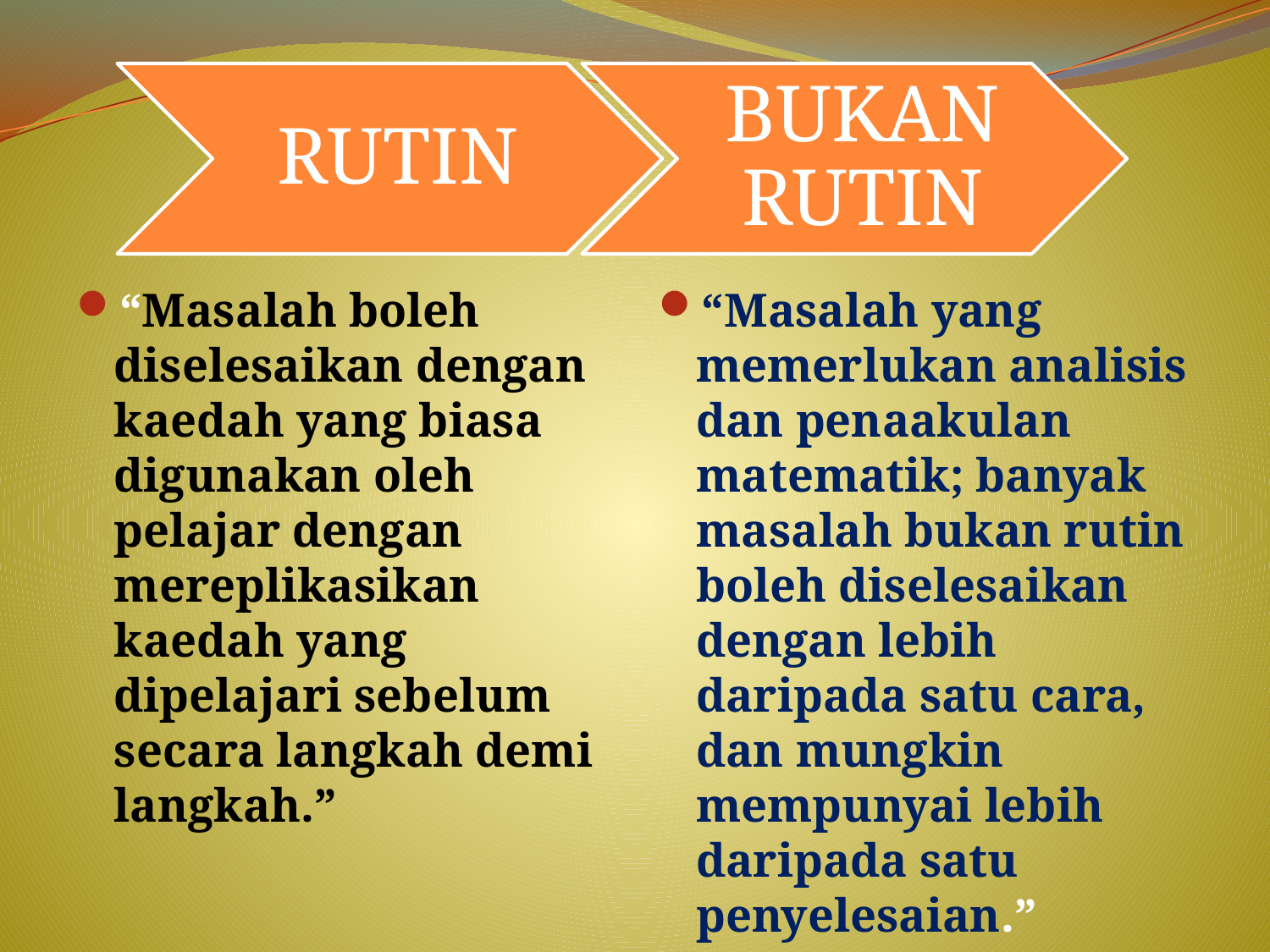

RUTIN
BUKAN RUTIN
“Masalah boleh diselesaikan dengan kaedah yang biasa digunakan oleh pelajar dengan mereplikasikan kaedah yang dipelajari sebelum secara langkah demi langkah.”
“Masalah yang memerlukan analisis dan penaakulan matematik; banyak masalah bukan rutin boleh diselesaikan dengan lebih daripada satu cara, dan mungkin mempunyai lebih daripada satu penyelesaian.”